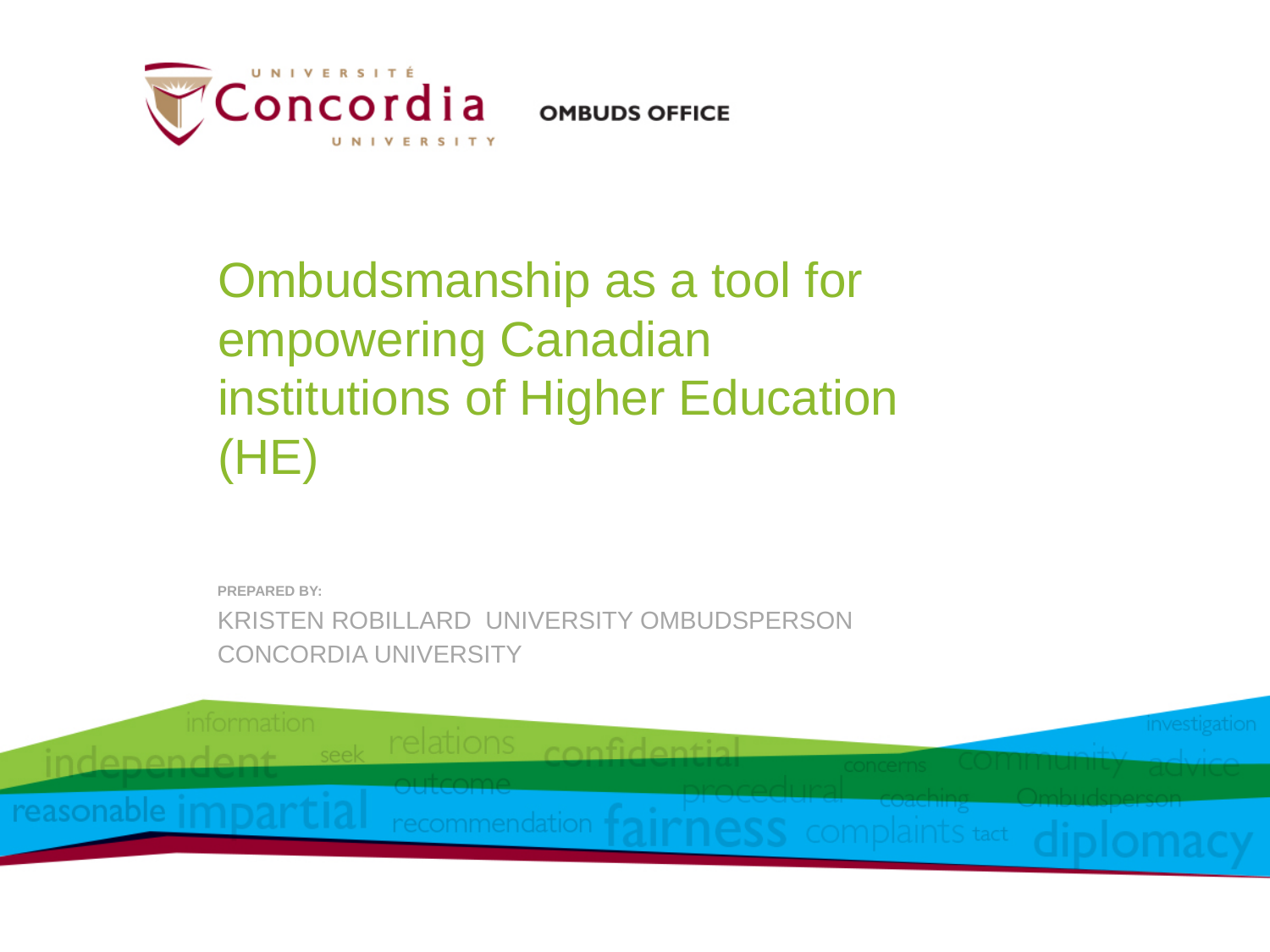

# Ombudsmanship as a tool for empowering Canadian institutions of Higher Education (HE)

Prepared by:
KRISTEN ROBILLARD  UNIVERSITY OMBUDSPERSON
CONCORDIA UNIVERSITY